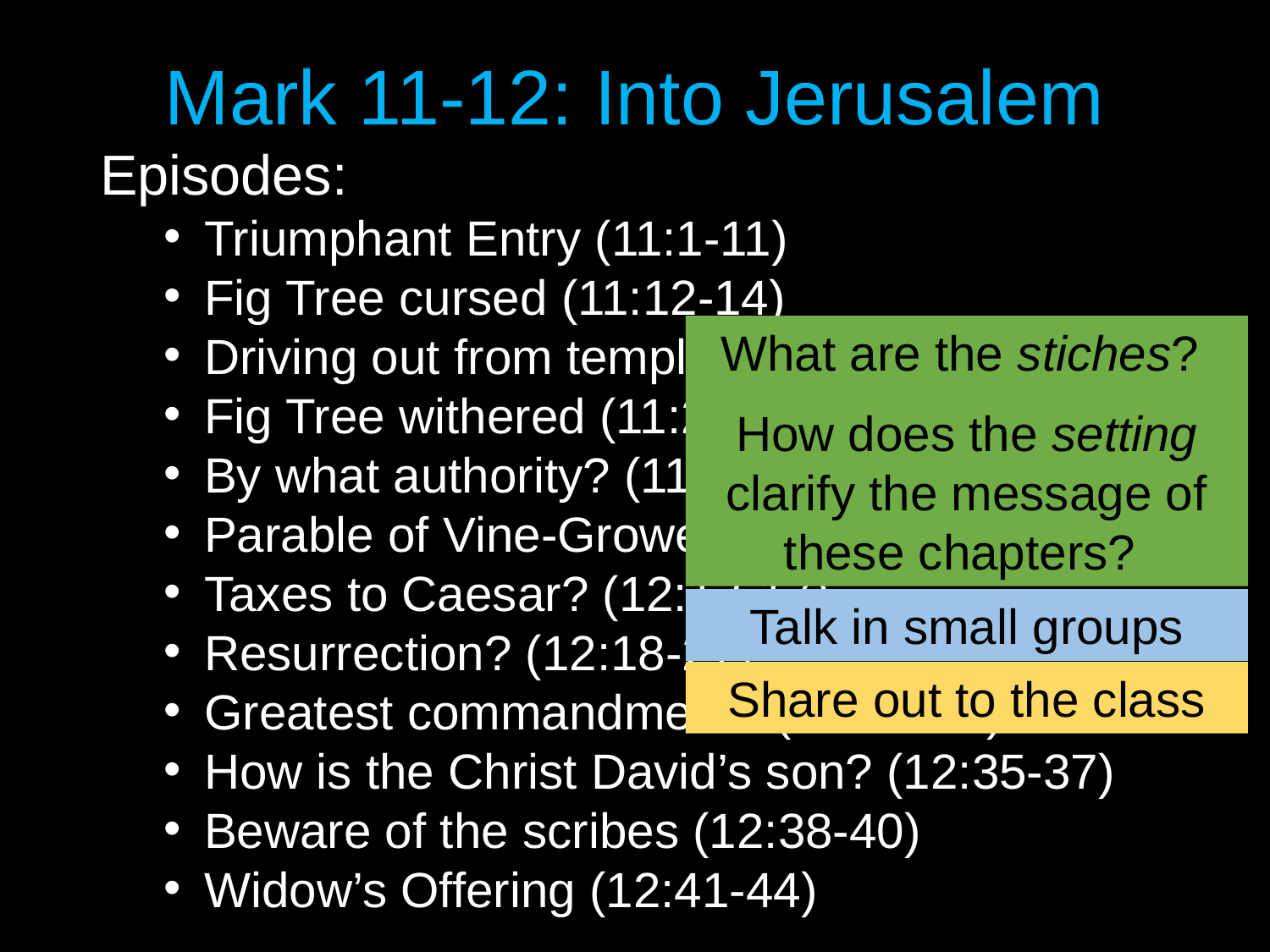

# Mark 11-12: Into Jerusalem
Episodes:
Triumphant Entry (11:1-11)
Fig Tree cursed (11:12-14)
Driving out from temple (11:15-19)
Fig Tree withered (11:20-26)
By what authority? (11:27-33)
Parable of Vine-Growers (12:1-12)
Taxes to Caesar? (12:13-17)
Resurrection? (12:18-27)
Greatest commandment? (12:28-34)
How is the Christ David’s son? (12:35-37)
Beware of the scribes (12:38-40)
Widow’s Offering (12:41-44)
What are the stiches?
How does the setting clarify the message of these chapters?
Talk in small groups
Share out to the class